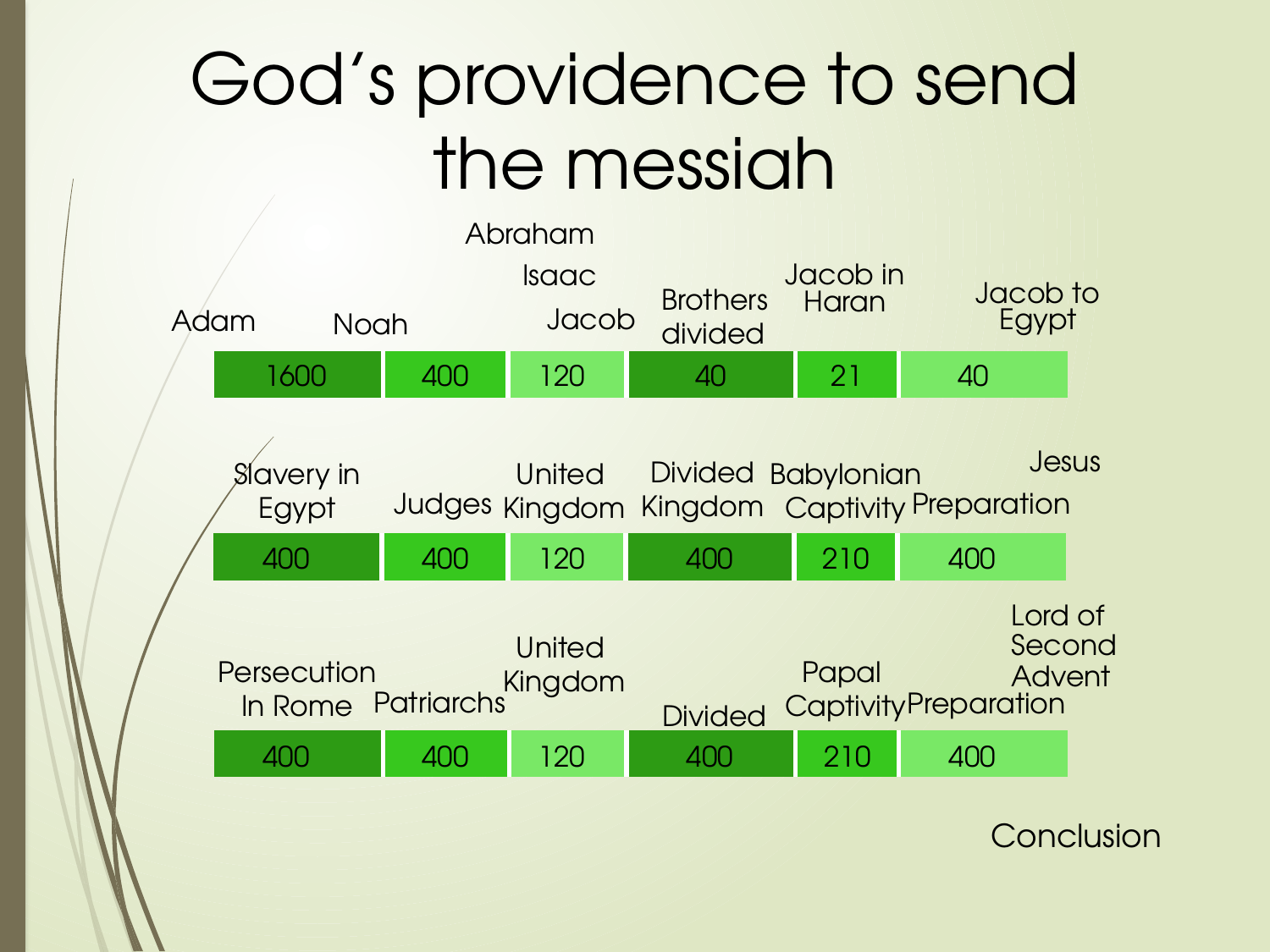

God’s providence to send the messiah
Abraham
Jacob in
Haran
Isaac
Jacob to
Egypt
Brothers
divided
Jacob

Adam
Noah
|  |  |  |  |  |  |
| --- | --- | --- | --- | --- | --- |
1600
400
120
40
21
40
Jesus
Divided Kingdom
Slavery in
Egypt
United
Kingdom
Babylonian Captivity
Judges
Preparation
|  |  |  |  |  |  |
| --- | --- | --- | --- | --- | --- |
400
400
120
400
210
400
Lord of
Second
Advent
United
Kingdom
Persecution
In Rome
Papal
Captivity
Patriarchs
Preparation
Divided Kingdom
|  |  |  |  |  |  |
| --- | --- | --- | --- | --- | --- |
400
400
120
400
210
400
Conclusion